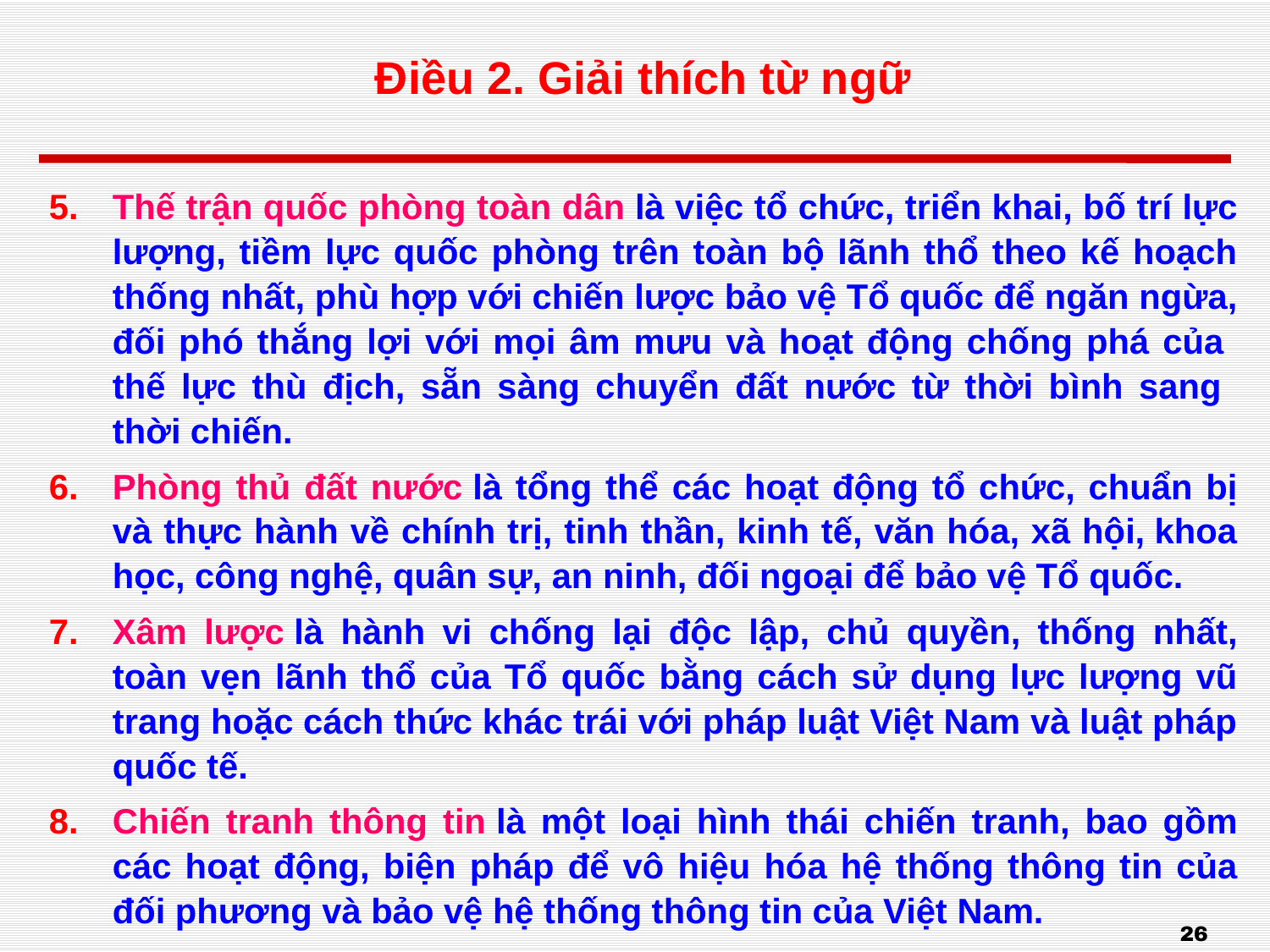

# Điều 2. Giải thích từ ngữ
Thế trận quốc phòng toàn dân là việc tổ chức, triển khai, bố trí lực lượng, tiềm lực quốc phòng trên toàn bộ lãnh thổ theo kế hoạch thống nhất, phù hợp với chiến lược bảo vệ Tổ quốc để ngăn ngừa, đối phó thắng lợi với mọi âm mưu và hoạt động chống phá của
thế lực thù địch, sẵn sàng chuyển đất nước từ thời bình sang
thời chiến.
Phòng thủ đất nước là tổng thể các hoạt động tổ chức, chuẩn bị và thực hành về chính trị, tinh thần, kinh tế, văn hóa, xã hội, khoa học, công nghệ, quân sự, an ninh, đối ngoại để bảo vệ Tổ quốc.
Xâm lược là hành vi chống lại độc lập, chủ quyền, thống nhất, toàn vẹn lãnh thổ của Tổ quốc bằng cách sử dụng lực lượng vũ trang hoặc cách thức khác trái với pháp luật Việt Nam và luật pháp quốc tế.
Chiến tranh thông tin là một loại hình thái chiến tranh, bao gồm các hoạt động, biện pháp để vô hiệu hóa hệ thống thông tin của đối phương và bảo vệ hệ thống thông tin của Việt Nam.